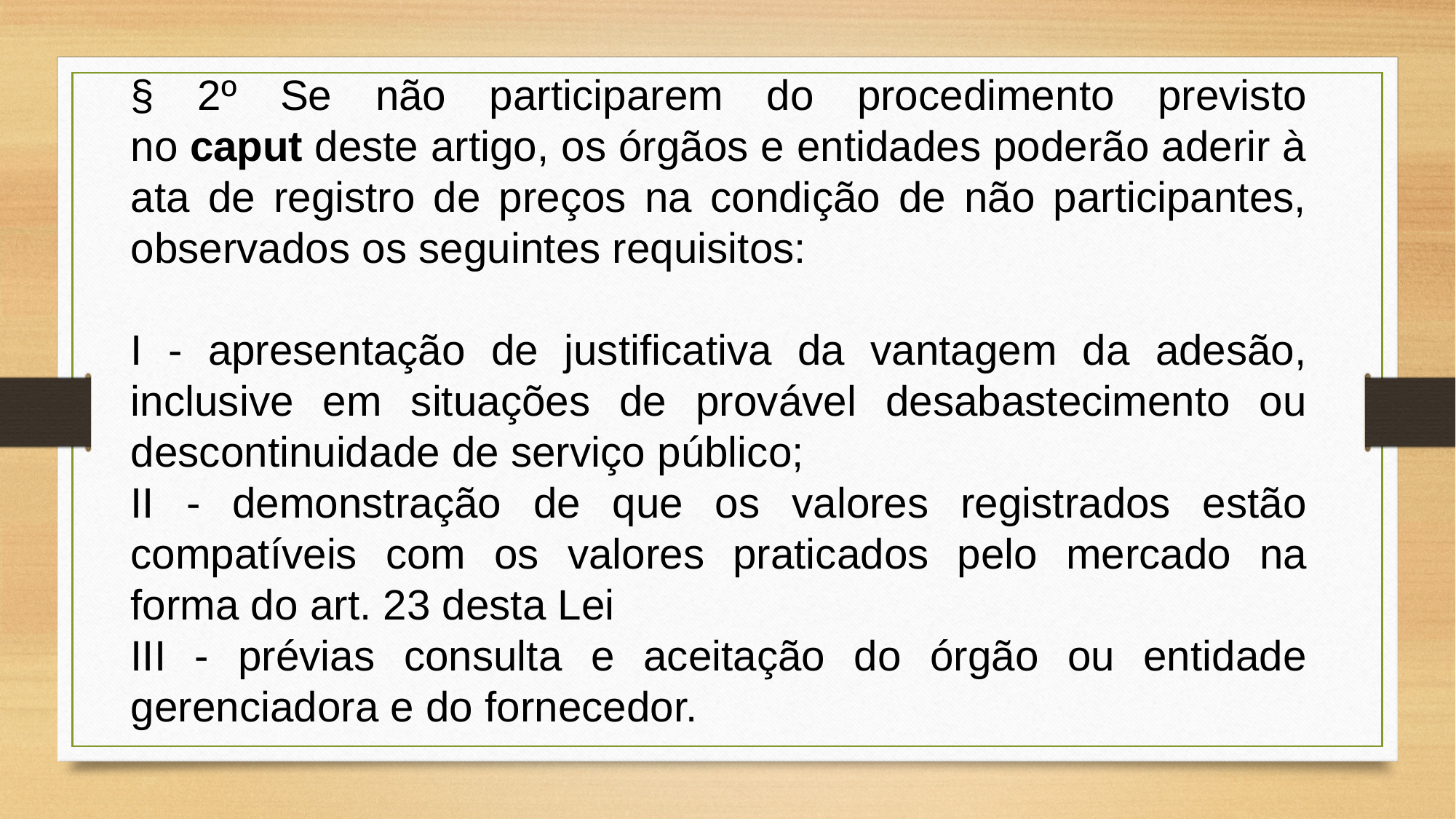

§ 2º Se não participarem do procedimento previsto no caput deste artigo, os órgãos e entidades poderão aderir à ata de registro de preços na condição de não participantes, observados os seguintes requisitos:

I - apresentação de justificativa da vantagem da adesão, inclusive em situações de provável desabastecimento ou descontinuidade de serviço público;
II - demonstração de que os valores registrados estão compatíveis com os valores praticados pelo mercado na forma do art. 23 desta Lei
III - prévias consulta e aceitação do órgão ou entidade gerenciadora e do fornecedor.